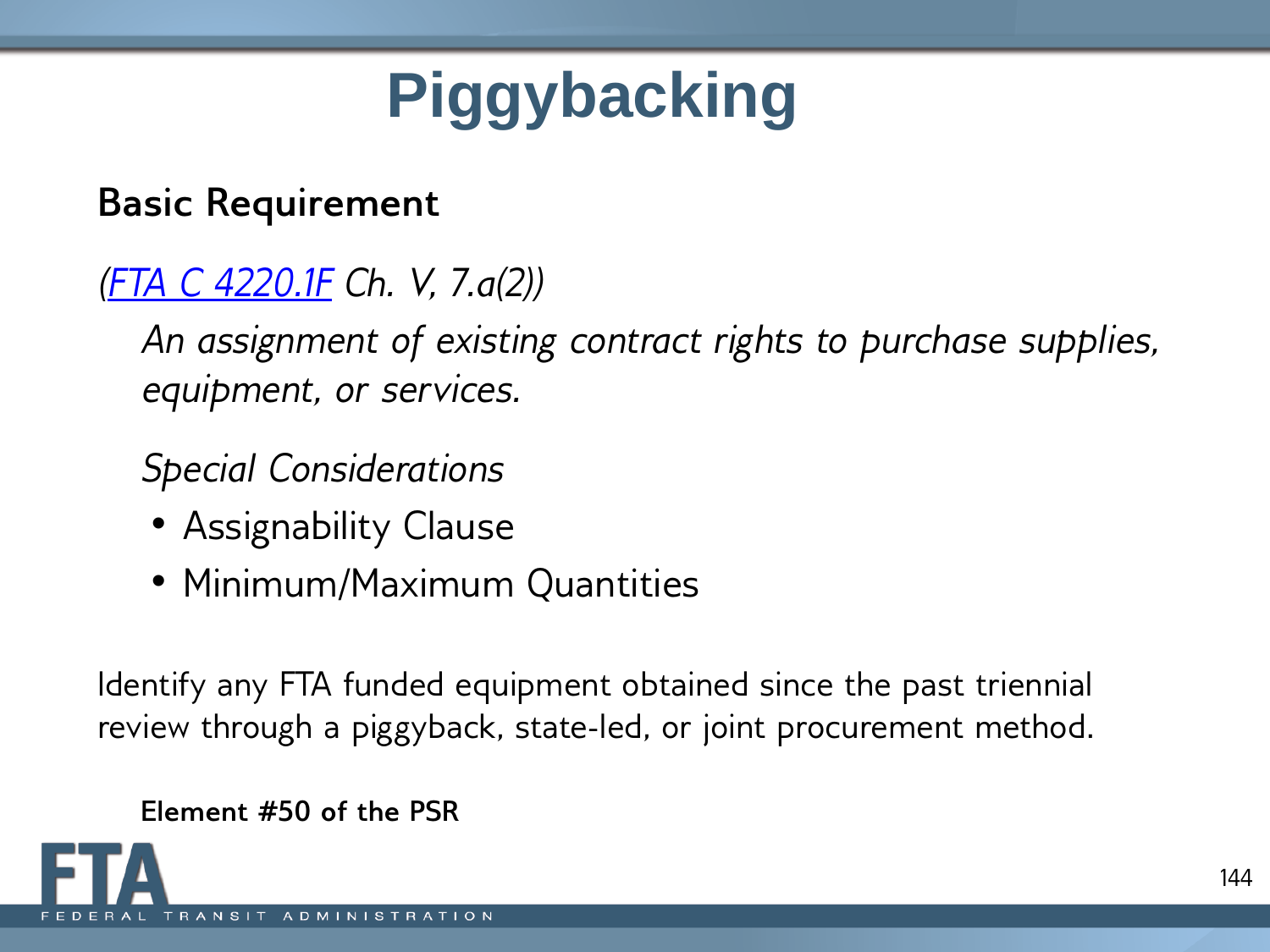

# Piggybacking
Basic Requirement

(FTA C 4220.1F Ch. V, 7.a(2))
	An assignment of existing contract rights to purchase supplies, equipment, or services.

	Special Considerations
Assignability Clause
Minimum/Maximum Quantities

Identify any FTA funded equipment obtained since the past triennial review through a piggyback, state-led, or joint procurement method.

			Element #50 of the PSR